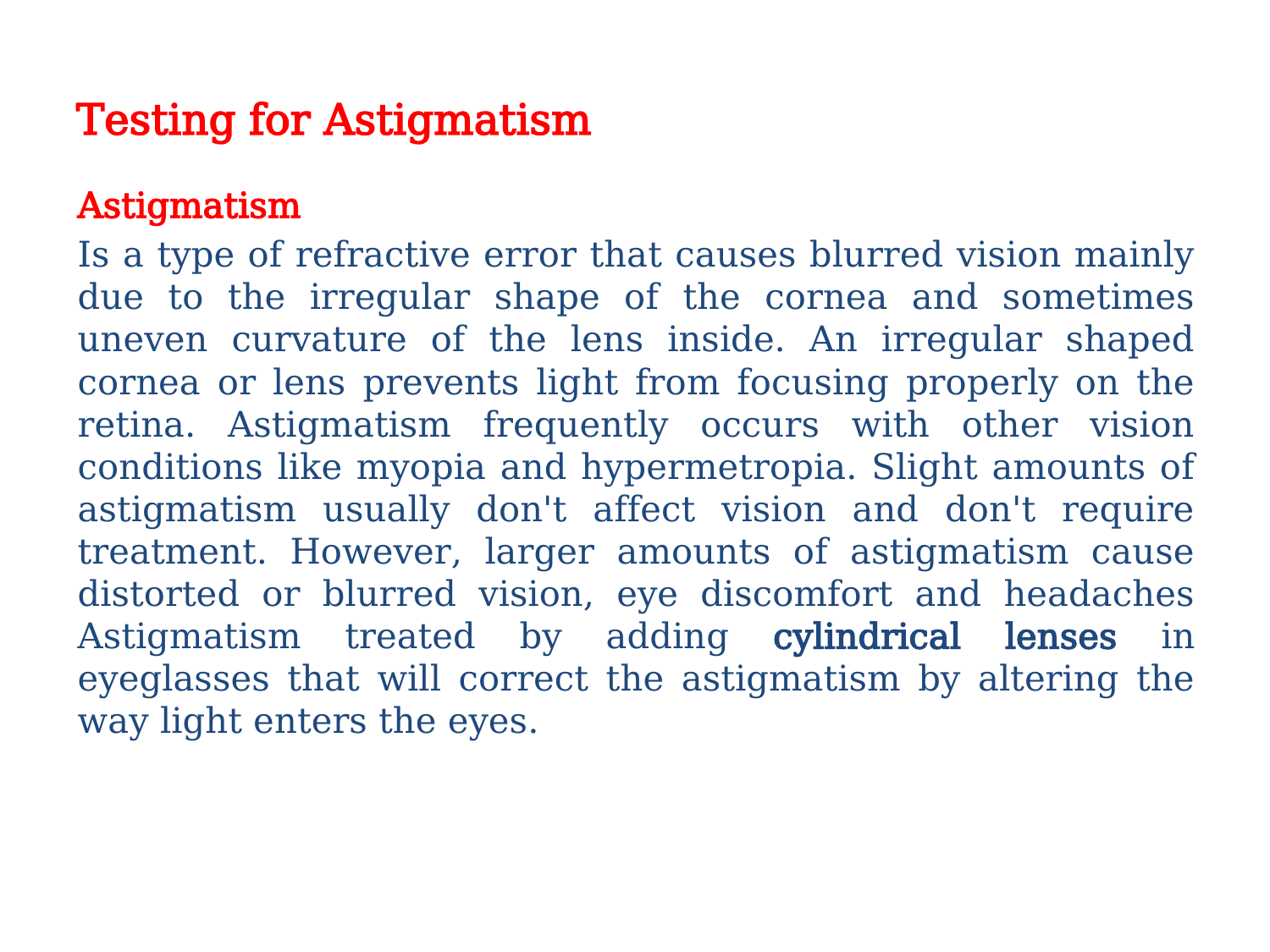

# Testing for Astigmatism
Astigmatism
Is a type of refractive error that causes blurred vision mainly due to the irregular shape of the cornea and sometimes uneven curvature of the lens inside. An irregular shaped cornea or lens prevents light from focusing properly on the retina. Astigmatism frequently occurs with other vision conditions like myopia and hypermetropia. Slight amounts of astigmatism usually don't affect vision and don't require treatment. However, larger amounts of astigmatism cause distorted or blurred vision, eye discomfort and headaches Astigmatism treated by adding cylindrical lenses in eyeglasses that will correct the astigmatism by altering the way light enters the eyes.